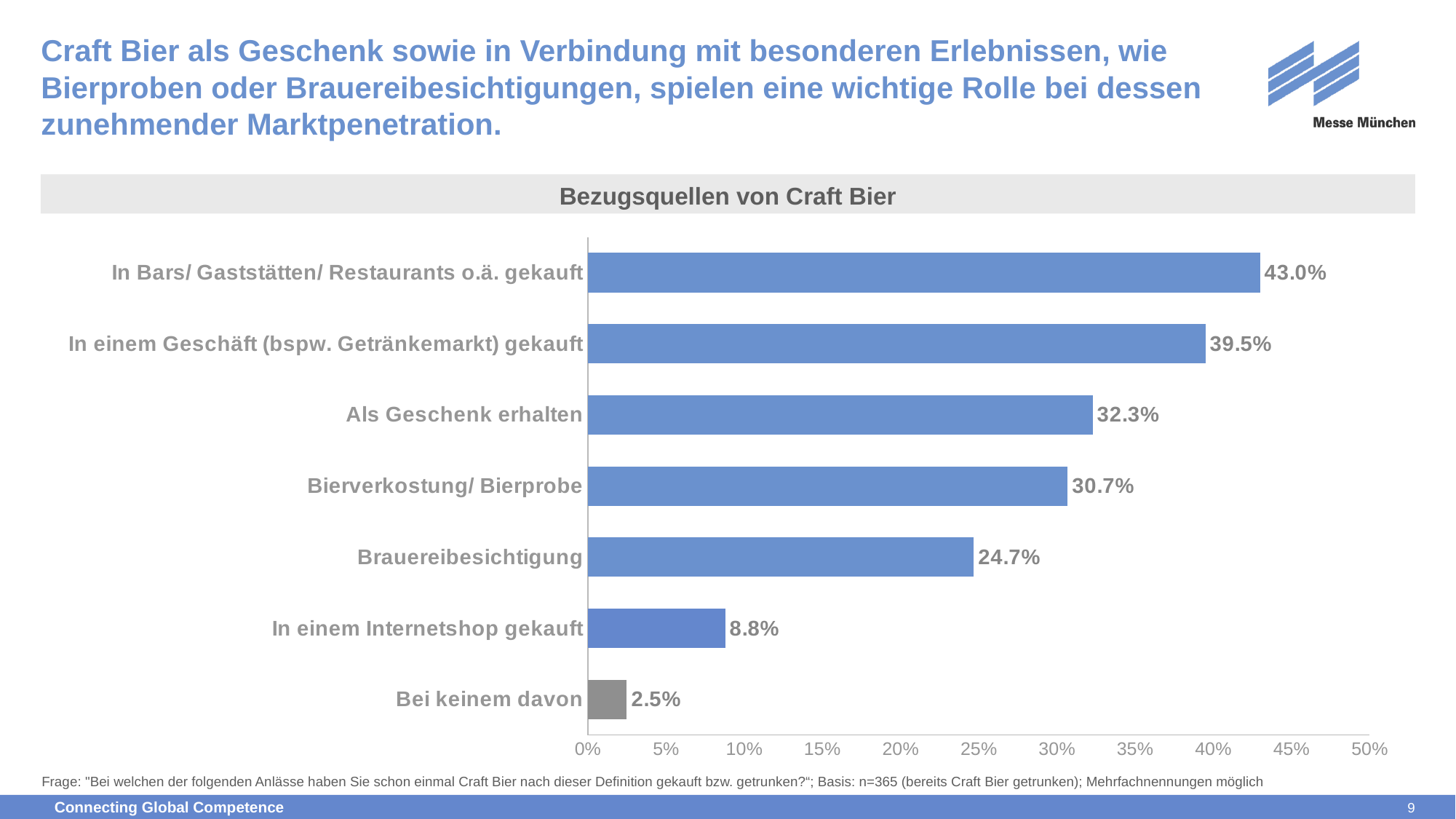

# Craft Bier als Geschenk sowie in Verbindung mit besonderen Erlebnissen, wie Bierproben oder Brauereibesichtigungen, spielen eine wichtige Rolle bei dessen zunehmender Marktpenetration.
Bezugsquellen von Craft Bier

### Chart

| Category | Datenreihe 1 |
|---|---|
| In Bars/ Gaststätten/ Restaurants o.ä. gekauft | 0.43 |
| In einem Geschäft (bspw. Getränkemarkt) gekauft | 0.395 |
| Als Geschenk erhalten | 0.32299999999999995 |
| Bierverkostung/ Bierprobe | 0.307 |
| Brauereibesichtigung | 0.247 |
| In einem Internetshop gekauft | 0.08800000000000001 |
| Bei keinem davon | 0.025 |
Frage: "Bei welchen der folgenden Anlässe haben Sie schon einmal Craft Bier nach dieser Definition gekauft bzw. getrunken?“; Basis: n=365 (bereits Craft Bier getrunken); Mehrfachnennungen möglich
9